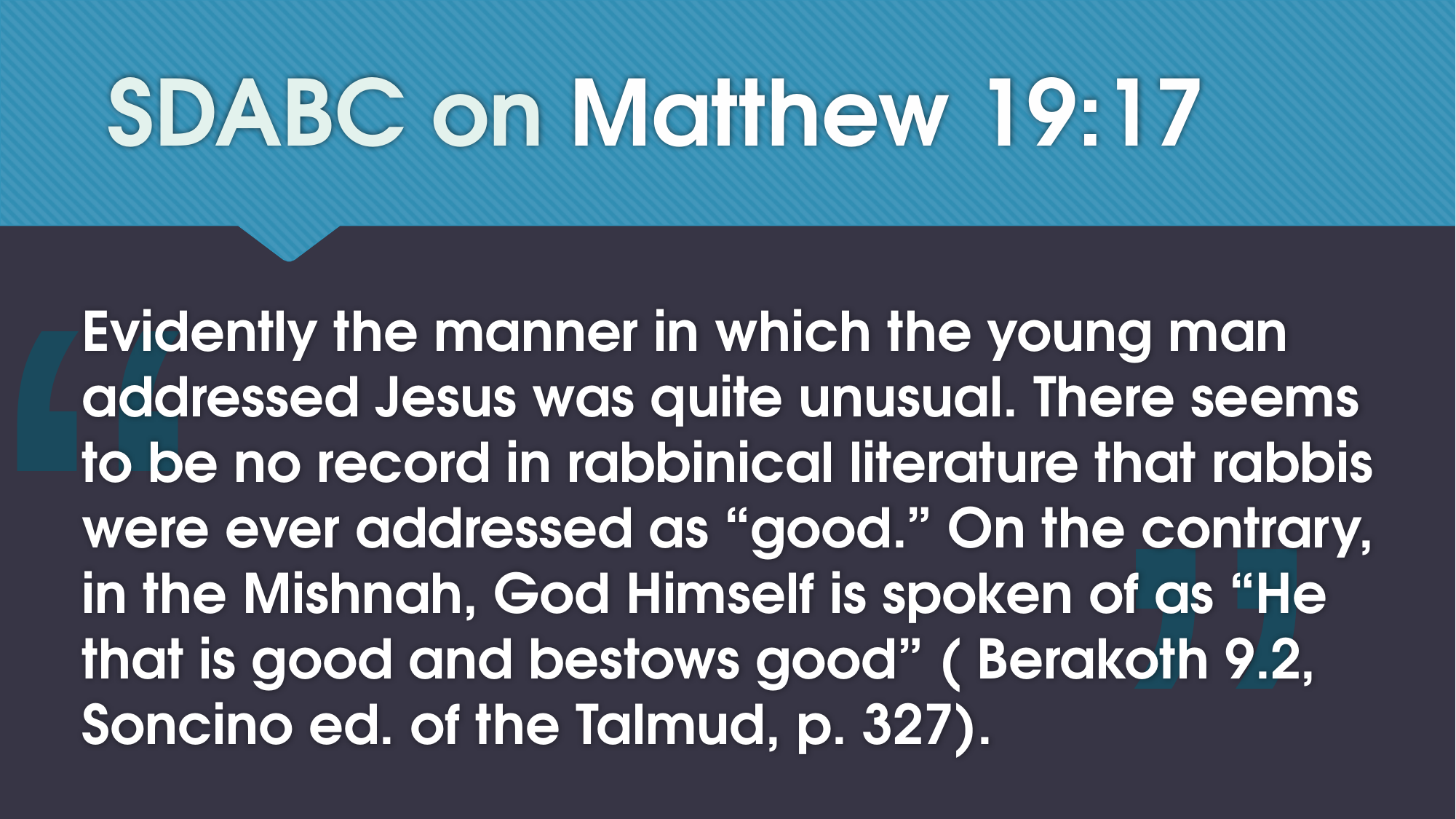

# SDABC on Matthew 19:17
“
Evidently the manner in which the young man addressed Jesus was quite unusual. There seems to be no record in rabbinical literature that rabbis were ever addressed as “good.” On the contrary, in the Mishnah, God Himself is spoken of as “He that is good and bestows good” ( Berakoth 9.2, Soncino ed. of the Talmud, p. 327).
”